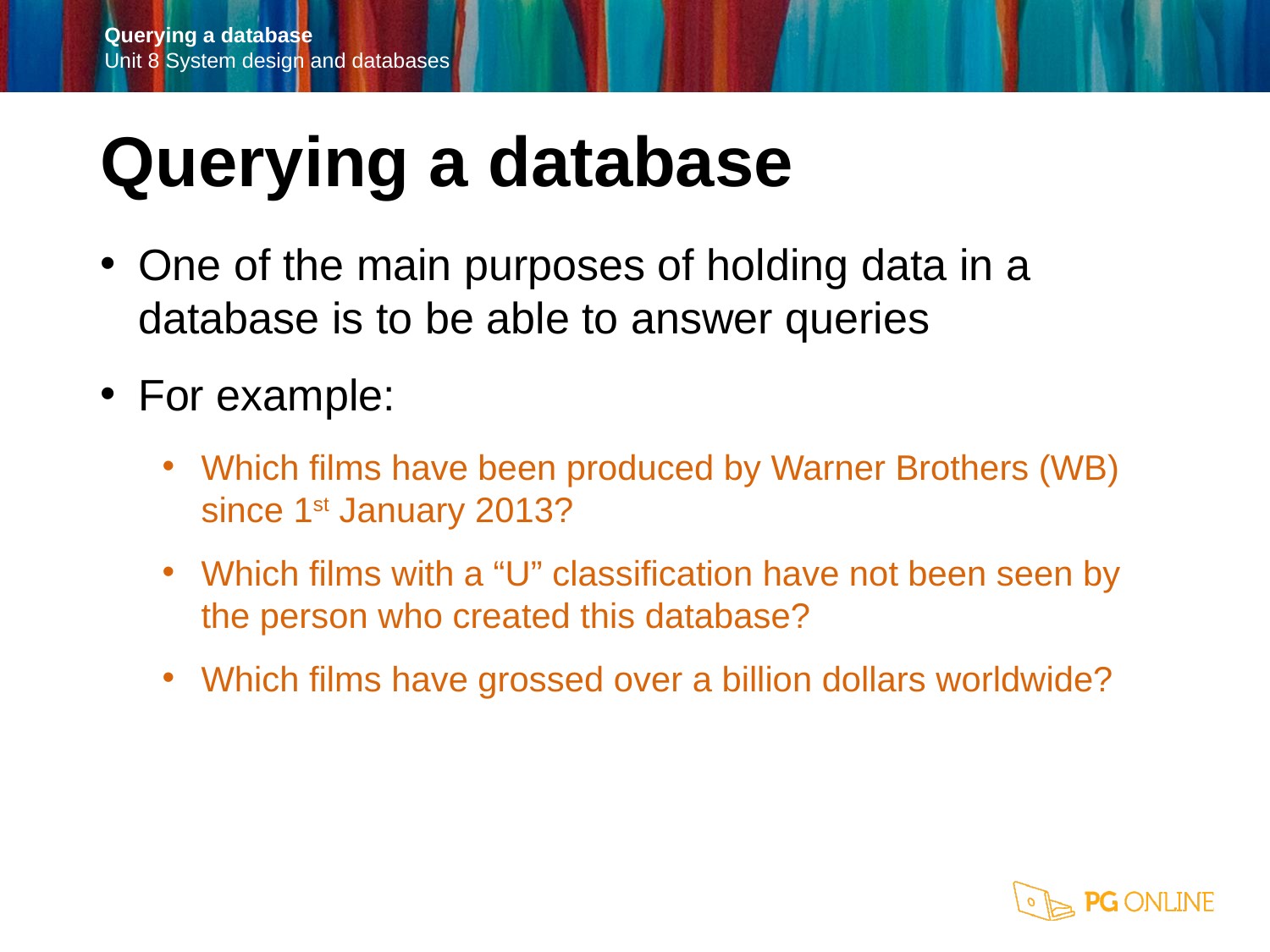

Querying a database
One of the main purposes of holding data in a database is to be able to answer queries
For example:
Which films have been produced by Warner Brothers (WB) since 1st January 2013?
Which films with a “U” classification have not been seen by the person who created this database?
Which films have grossed over a billion dollars worldwide?